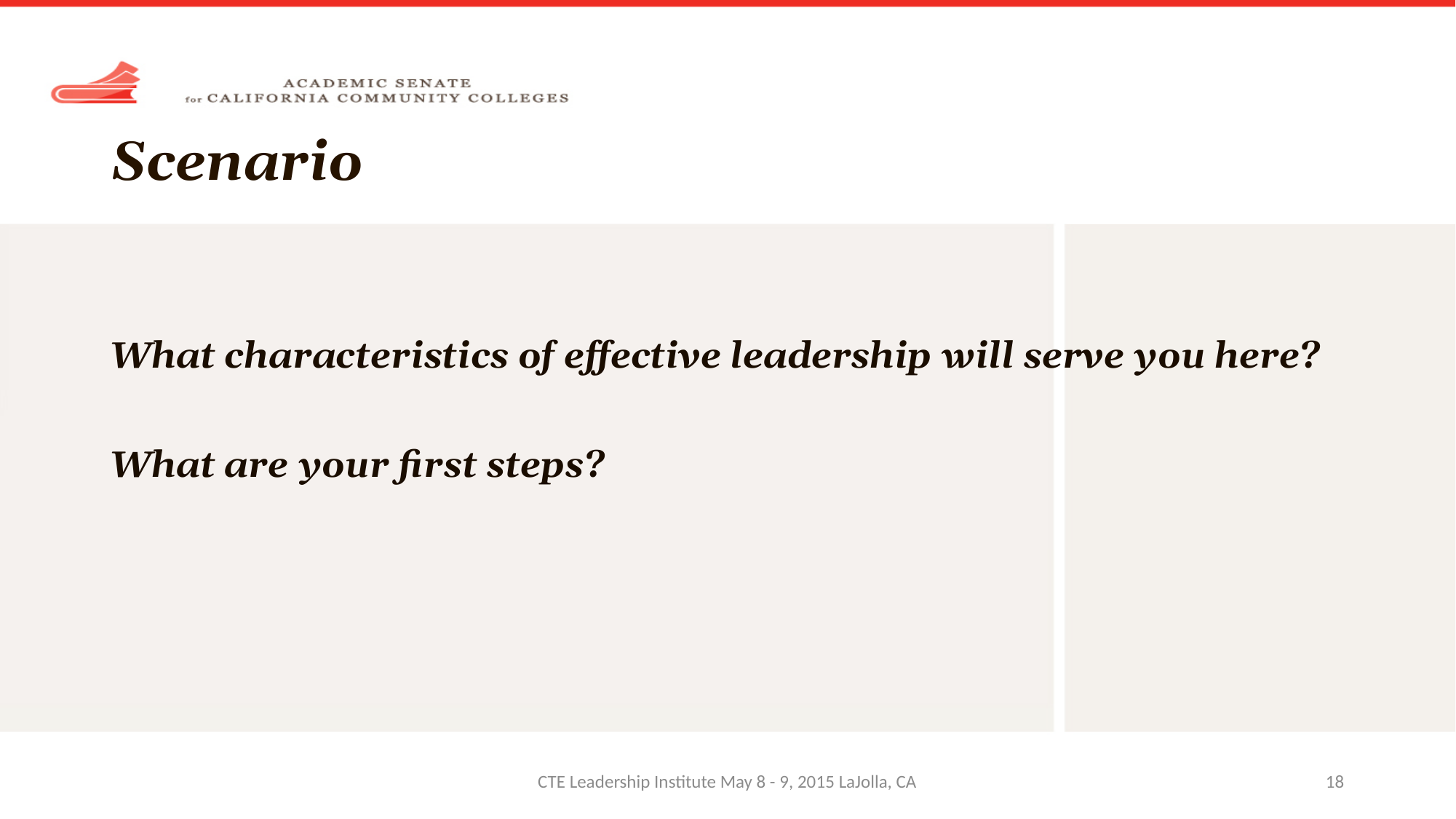

# Scenario

What characteristics of effective leadership will serve you here?

What are your first steps?

CTE Leadership Institute May 8 - 9, 2015 LaJolla, CA
18